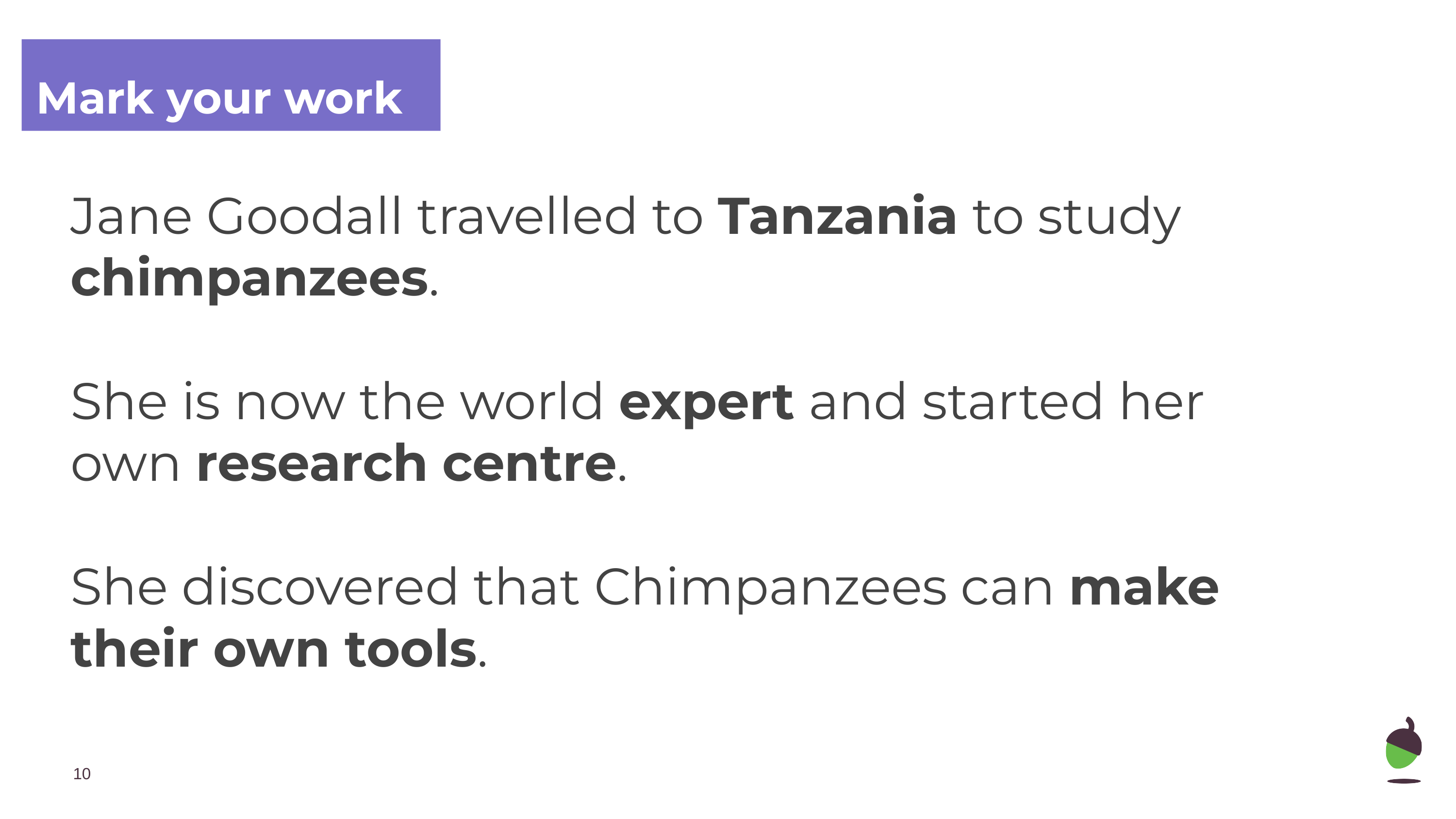

Mark your work
Jane Goodall travelled to Tanzania to study chimpanzees.

She is now the world expert and started her own research centre.

She discovered that Chimpanzees can make their own tools.

10